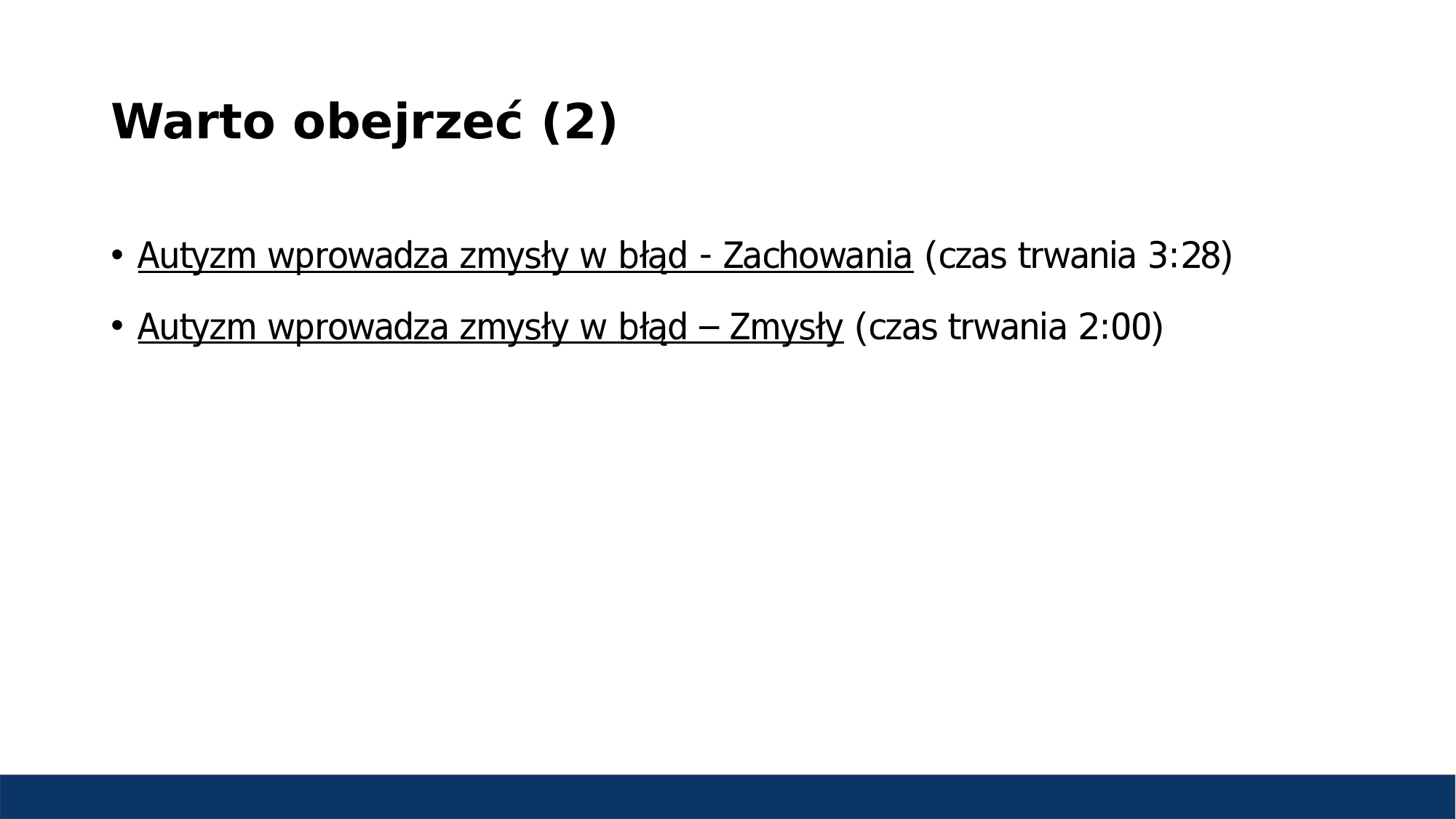

# Warto obejrzeć (2)
Autyzm wprowadza zmysły w błąd - Zachowania (czas trwania 3:28)
Autyzm wprowadza zmysły w błąd – Zmysły (czas trwania 2:00)